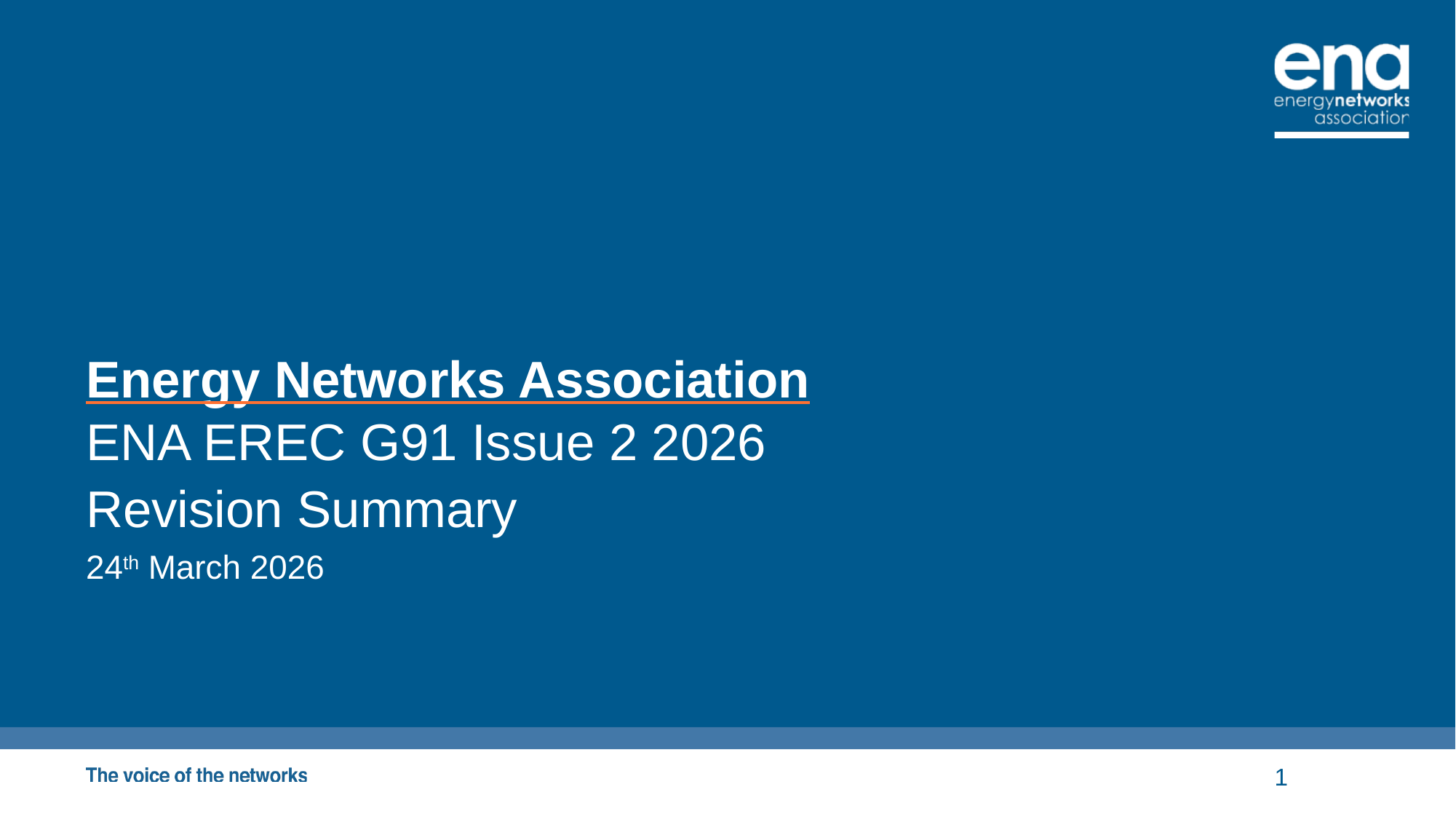

# Energy Networks Association
ENA EREC G91 Issue 2 2026
Revision Summary
24th March 2026
1